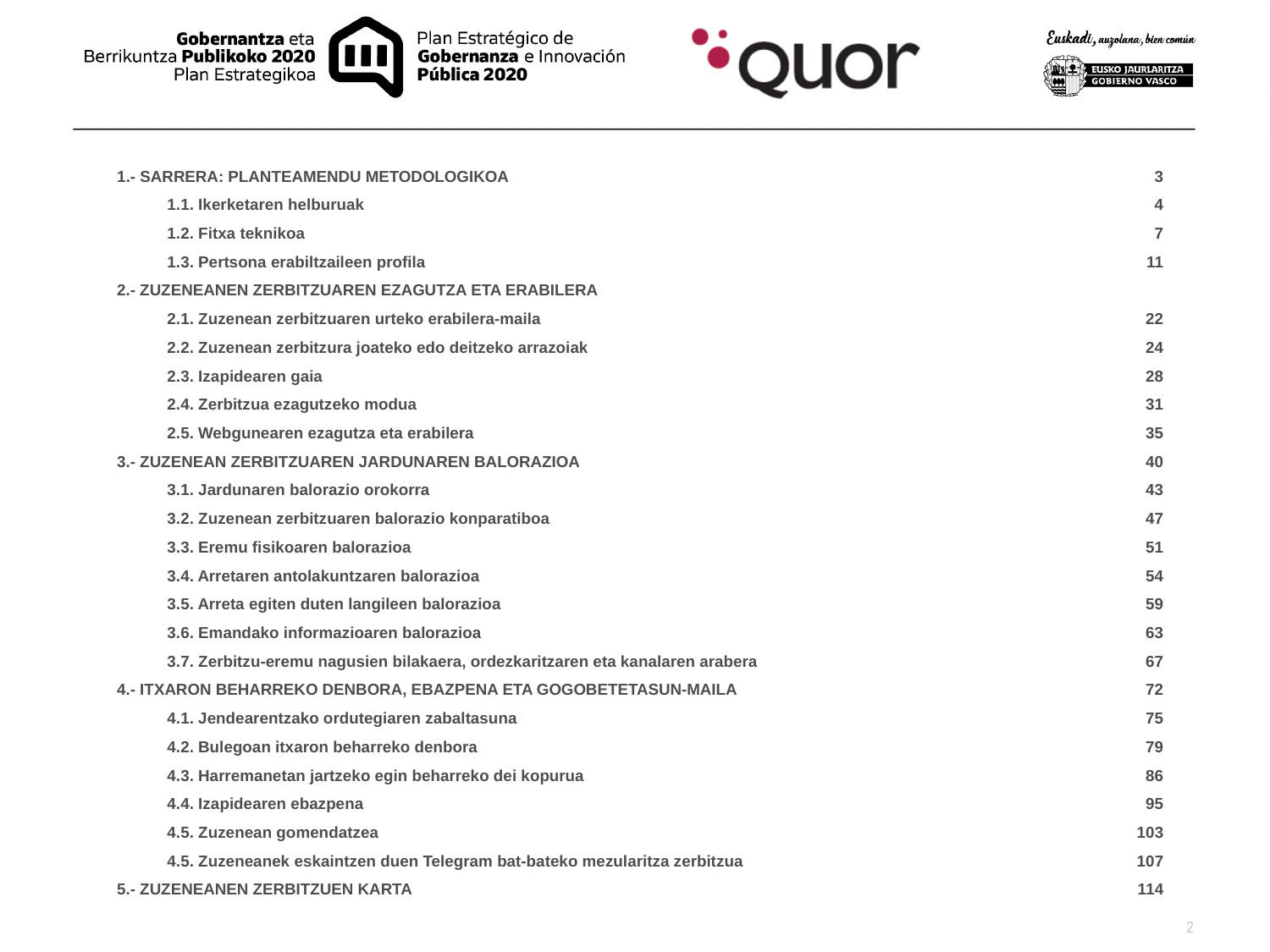

1.- SARRERA: PLANTEAMENDU METODOLOGIKOA	3
	1.1. Ikerketaren helburuak	4
	1.2. Fitxa teknikoa	7
	1.3. Pertsona erabiltzaileen profila	11
2.- ZUZENEANEN ZERBITZUAREN EZAGUTZA ETA ERABILERA
	2.1. Zuzenean zerbitzuaren urteko erabilera-maila	22
	2.2. Zuzenean zerbitzura joateko edo deitzeko arrazoiak	24
	2.3. Izapidearen gaia	28
	2.4. Zerbitzua ezagutzeko modua	31
	2.5. Webgunearen ezagutza eta erabilera	35
3.- ZUZENEAN ZERBITZUAREN JARDUNAREN BALORAZIOA	40
	3.1. Jardunaren balorazio orokorra	43
	3.2. Zuzenean zerbitzuaren balorazio konparatiboa	47
	3.3. Eremu fisikoaren balorazioa	51
	3.4. Arretaren antolakuntzaren balorazioa	54
	3.5. Arreta egiten duten langileen balorazioa	59
	3.6. Emandako informazioaren balorazioa	63
	3.7. Zerbitzu-eremu nagusien bilakaera, ordezkaritzaren eta kanalaren arabera	67
4.- ITXARON BEHARREKO DENBORA, EBAZPENA ETA GOGOBETETASUN-MAILA	72
	4.1. Jendearentzako ordutegiaren zabaltasuna	75
	4.2. Bulegoan itxaron beharreko denbora	79
	4.3. Harremanetan jartzeko egin beharreko dei kopurua	86
	4.4. Izapidearen ebazpena	95
	4.5. Zuzenean gomendatzea 	103
	4.5. Zuzeneanek eskaintzen duen Telegram bat-bateko mezularitza zerbitzua	107
5.- ZUZENEANEN ZERBITZUEN KARTA	114
2